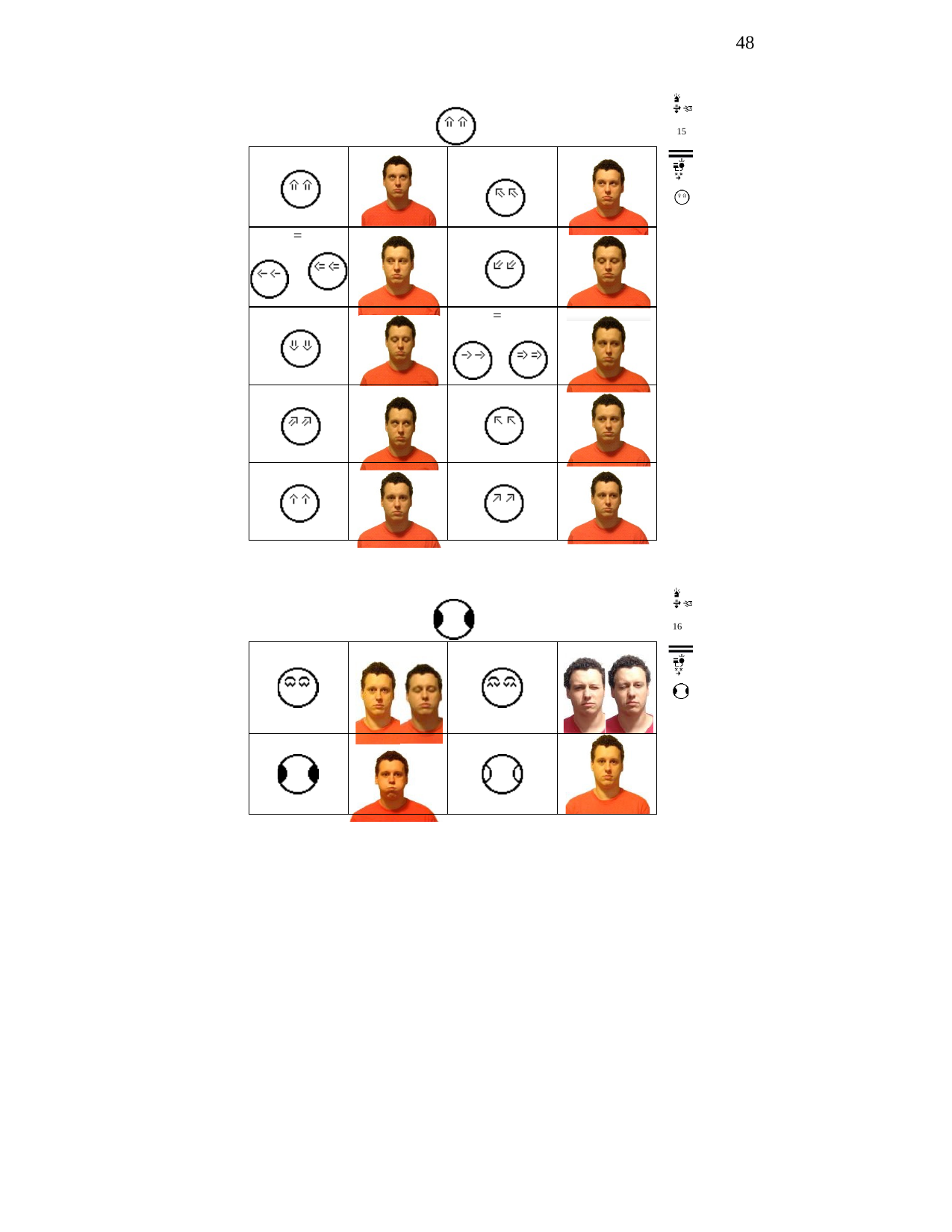

48

15
|  |  |  |  |
| --- | --- | --- | --- |
| = |  |  |  |
|  |  | = |  |
|  |  |  |  |
|  |  |  |  |

16
|  |  |  |  |
| --- | --- | --- | --- |
|  |  |  |  |